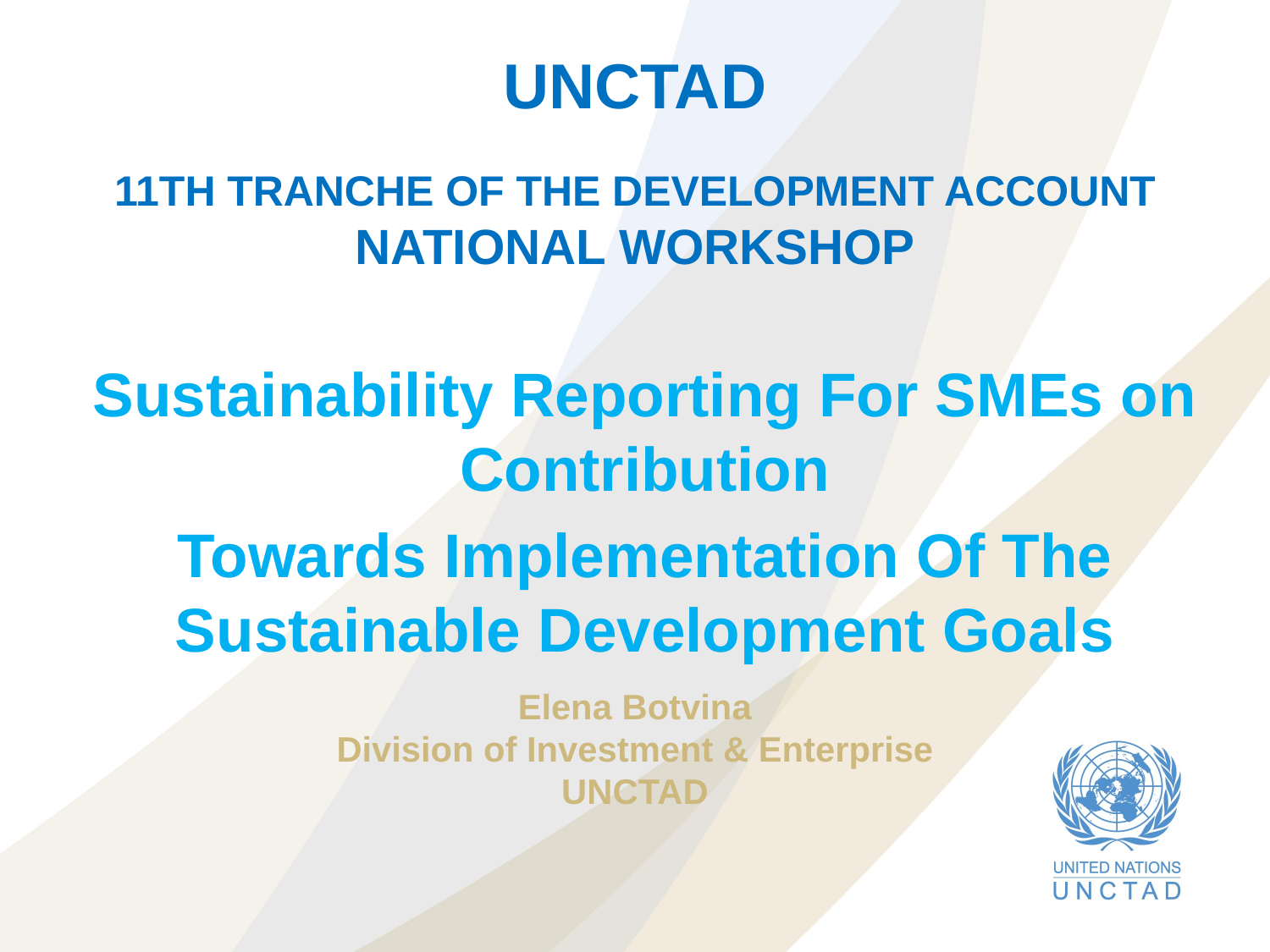

# UNCTAD 11TH TRANCHE OF THE DEVELOPMENT ACCOUNT NATIONAL WORKSHOP
Sustainability Reporting For SMEs on Contribution
Towards Implementation Of The Sustainable Development Goals
Elena Botvina
Division of Investment & Enterprise
UNCTAD